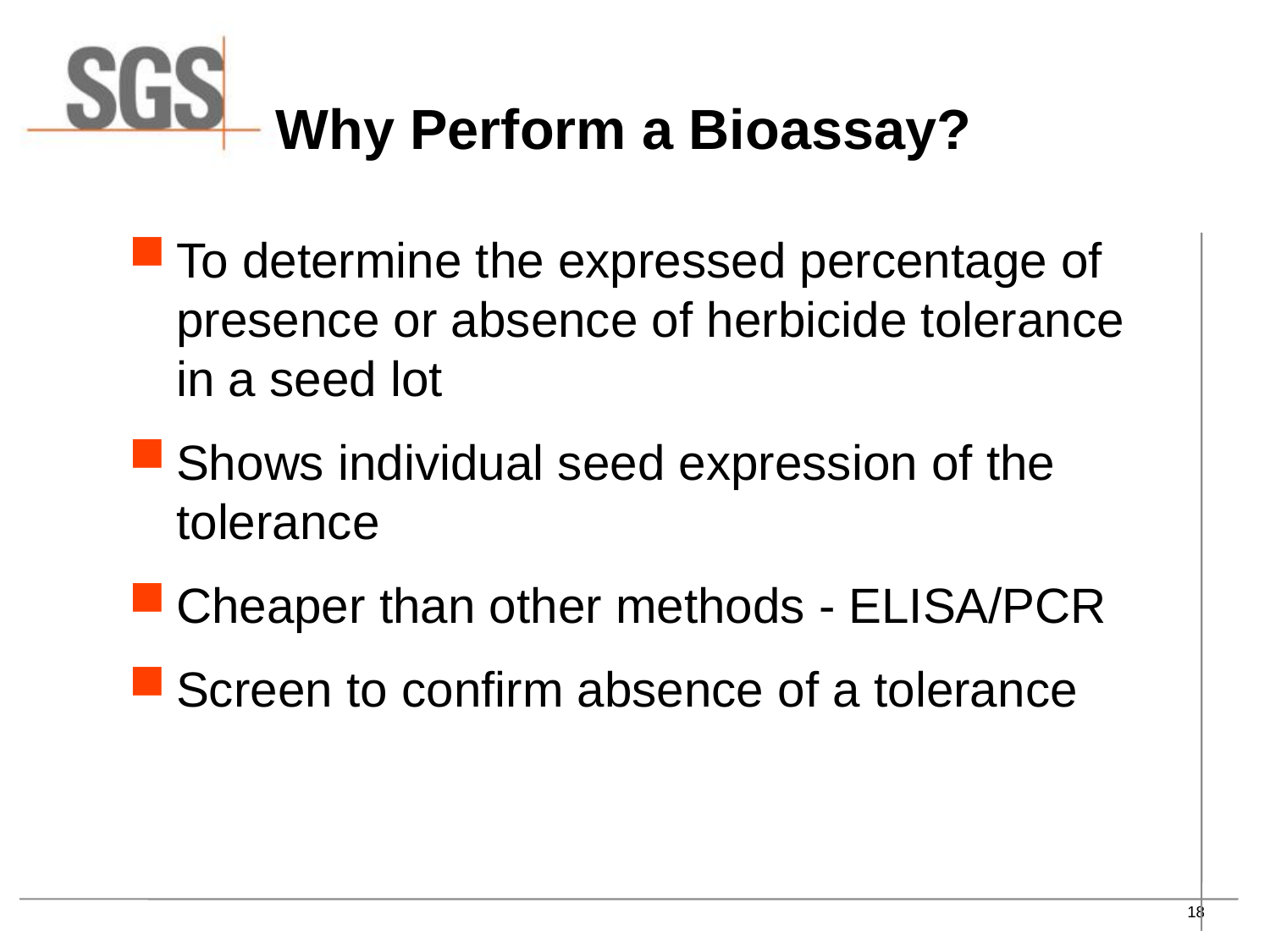

# Why Perform a Bioassay?
To determine the expressed percentage of presence or absence of herbicide tolerance in a seed lot
Shows individual seed expression of the tolerance
Cheaper than other methods - ELISA/PCR
Screen to confirm absence of a tolerance